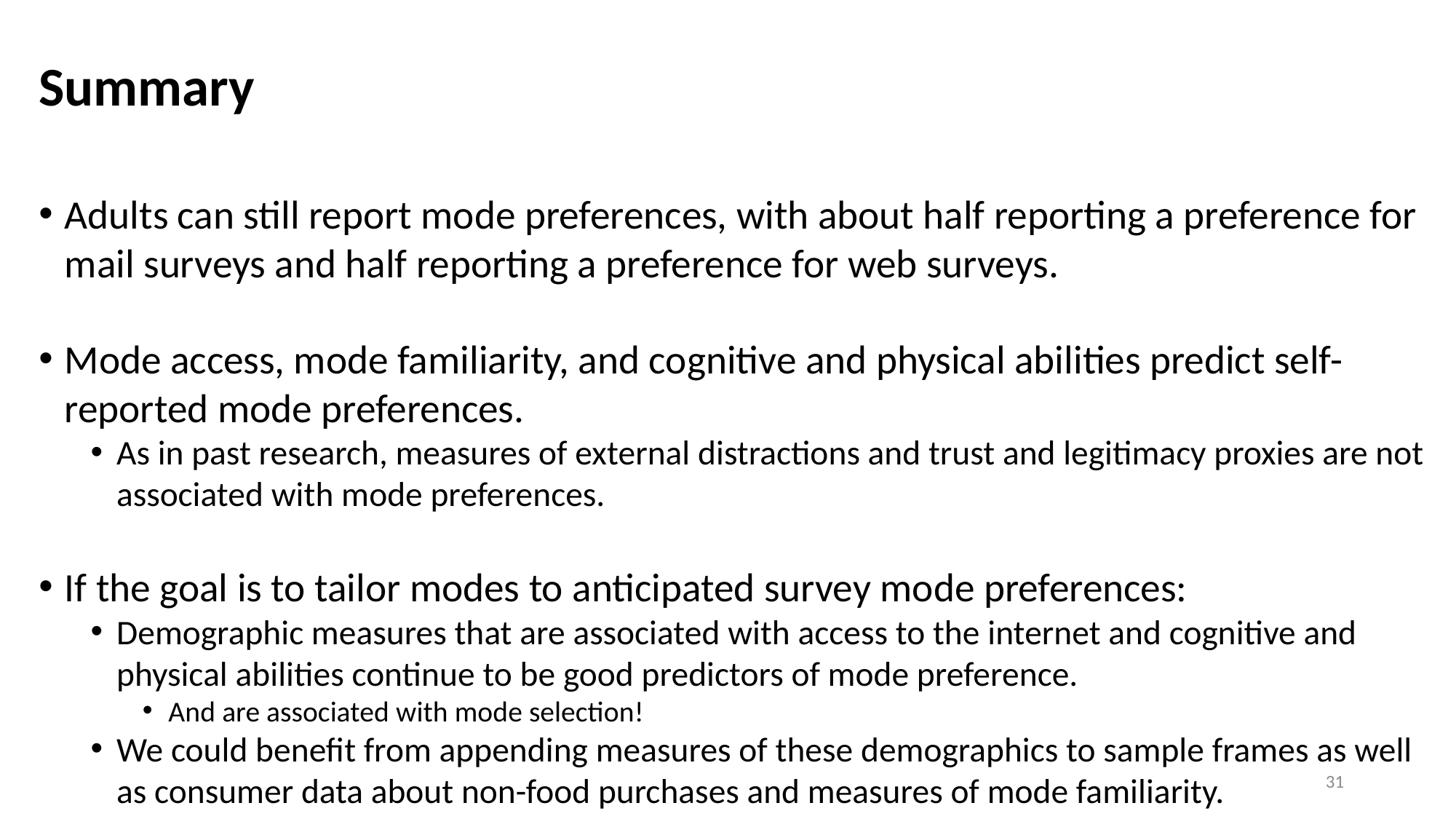

# Summary
Adults can still report mode preferences, with about half reporting a preference for mail surveys and half reporting a preference for web surveys.

Mode access, mode familiarity, and cognitive and physical abilities predict self-reported mode preferences.
As in past research, measures of external distractions and trust and legitimacy proxies are not associated with mode preferences.

If the goal is to tailor modes to anticipated survey mode preferences:
Demographic measures that are associated with access to the internet and cognitive and physical abilities continue to be good predictors of mode preference.
And are associated with mode selection!
We could benefit from appending measures of these demographics to sample frames as well as consumer data about non-food purchases and measures of mode familiarity.

31